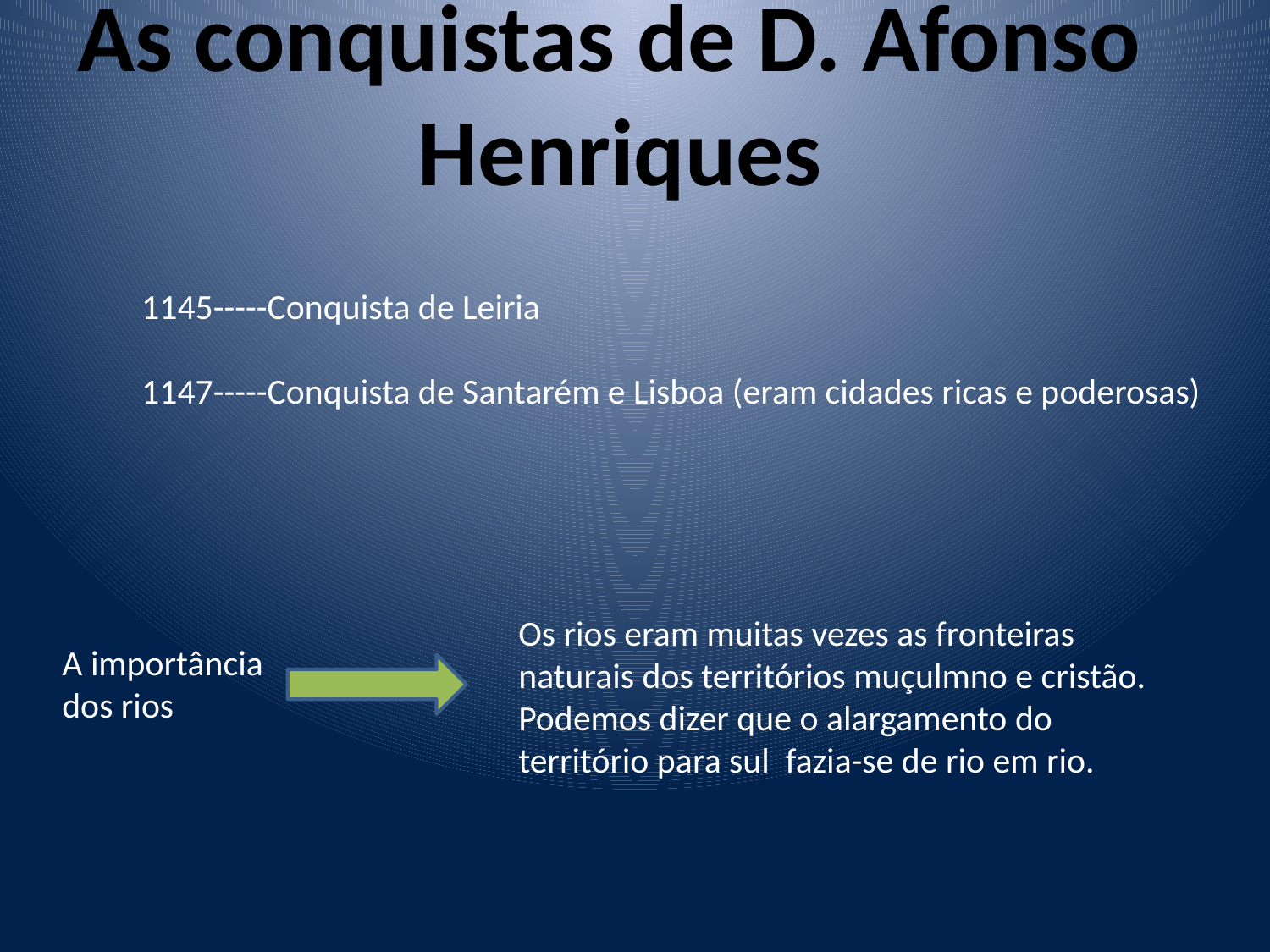

As conquistas de D. Afonso
Henriques

1145-----Conquista de Leiria

1147-----Conquista de Santarém e Lisboa (eram cidades ricas e poderosas)
Os rios eram muitas vezes as fronteiras naturais dos territórios muçulmno e cristão. Podemos dizer que o alargamento do território para sul  fazia-se de rio em rio.
A importância
dos rios